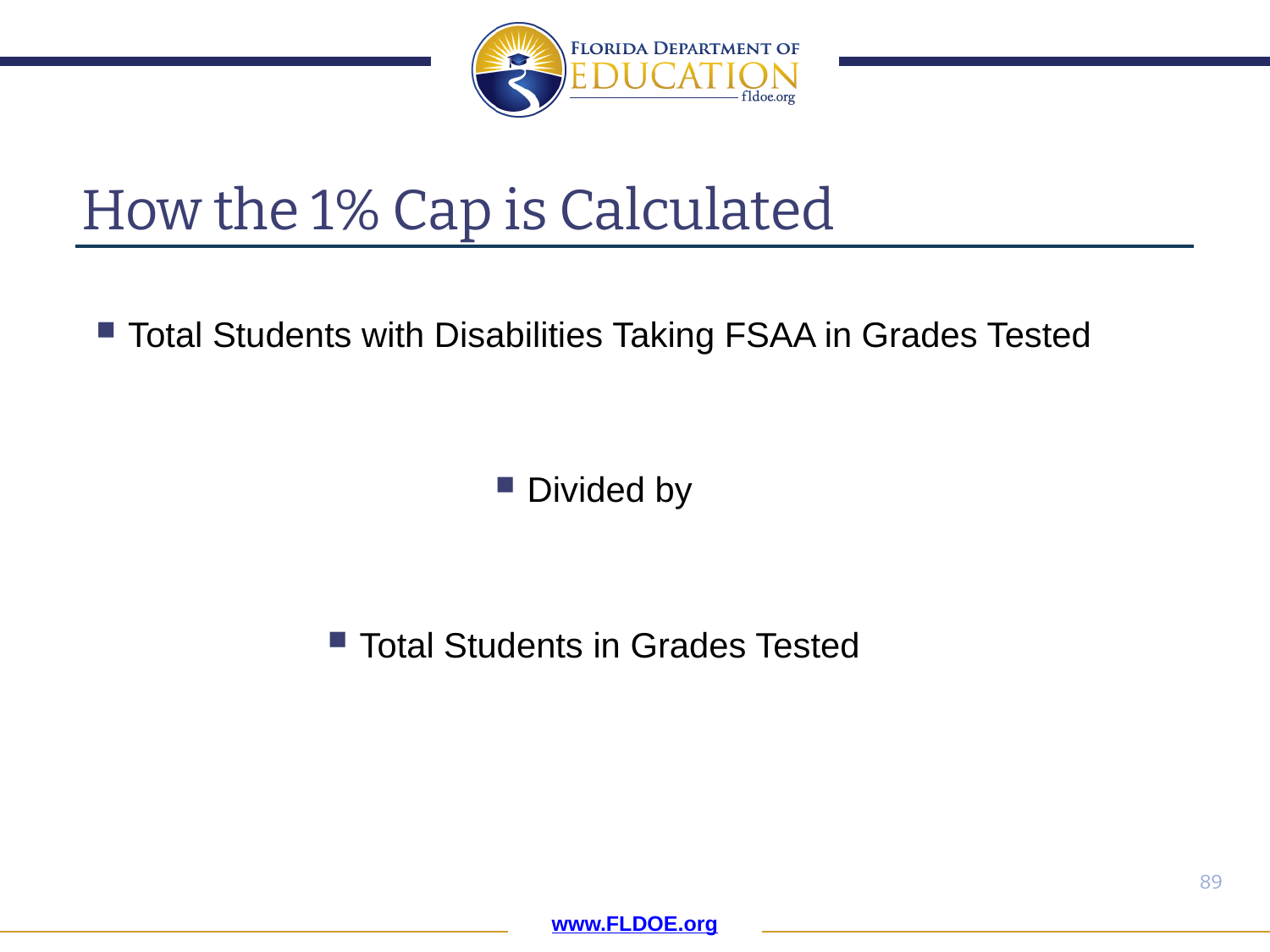

# How the 1% Cap is Calculated
Total Students with Disabilities Taking FSAA in Grades Tested

Divided by

Total Students in Grades Tested